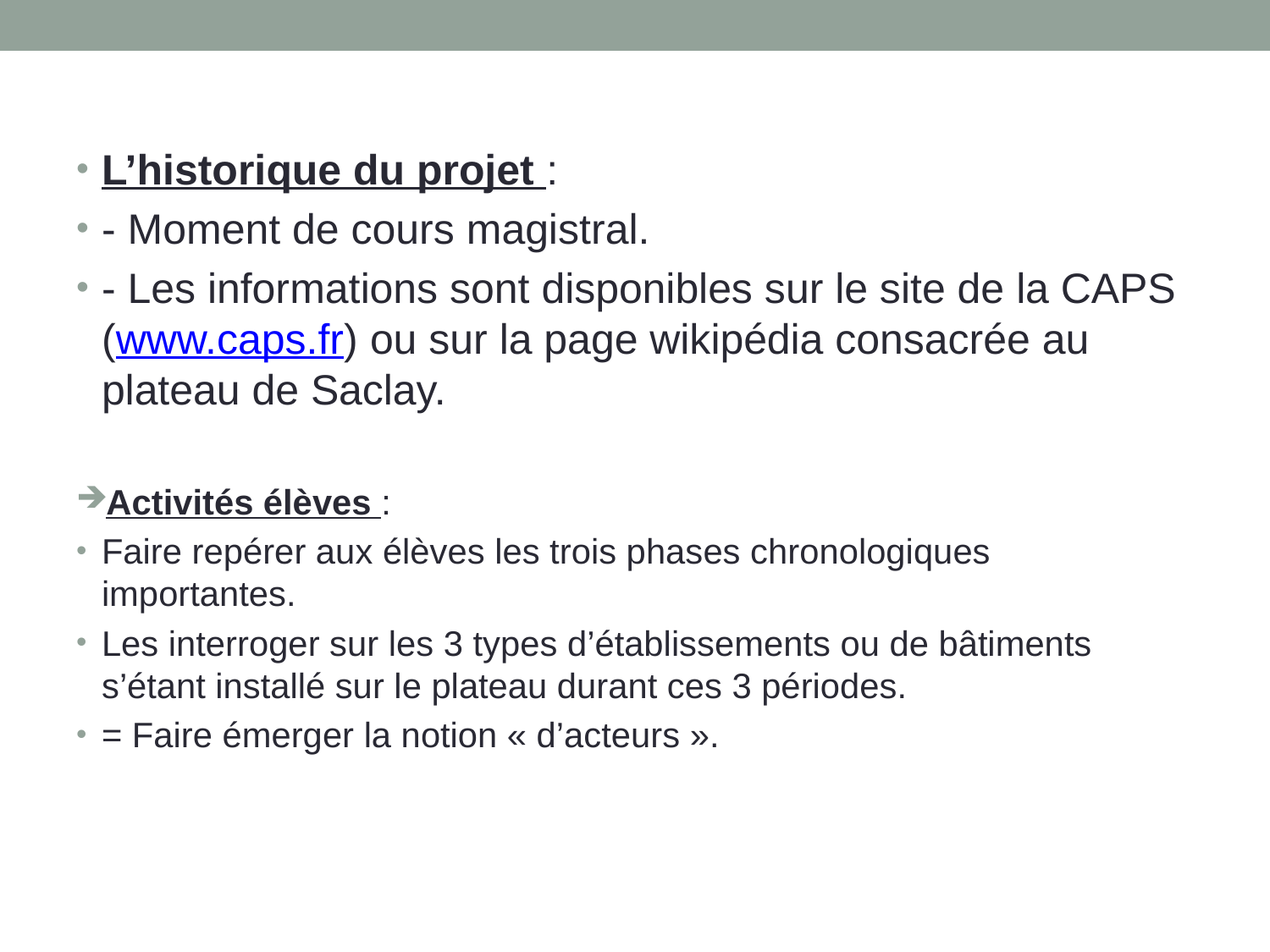

L’historique du projet :
- Moment de cours magistral.
- Les informations sont disponibles sur le site de la CAPS (www.caps.fr) ou sur la page wikipédia consacrée au plateau de Saclay.

Activités élèves :
Faire repérer aux élèves les trois phases chronologiques importantes.
Les interroger sur les 3 types d’établissements ou de bâtiments s’étant installé sur le plateau durant ces 3 périodes.
= Faire émerger la notion « d’acteurs ».